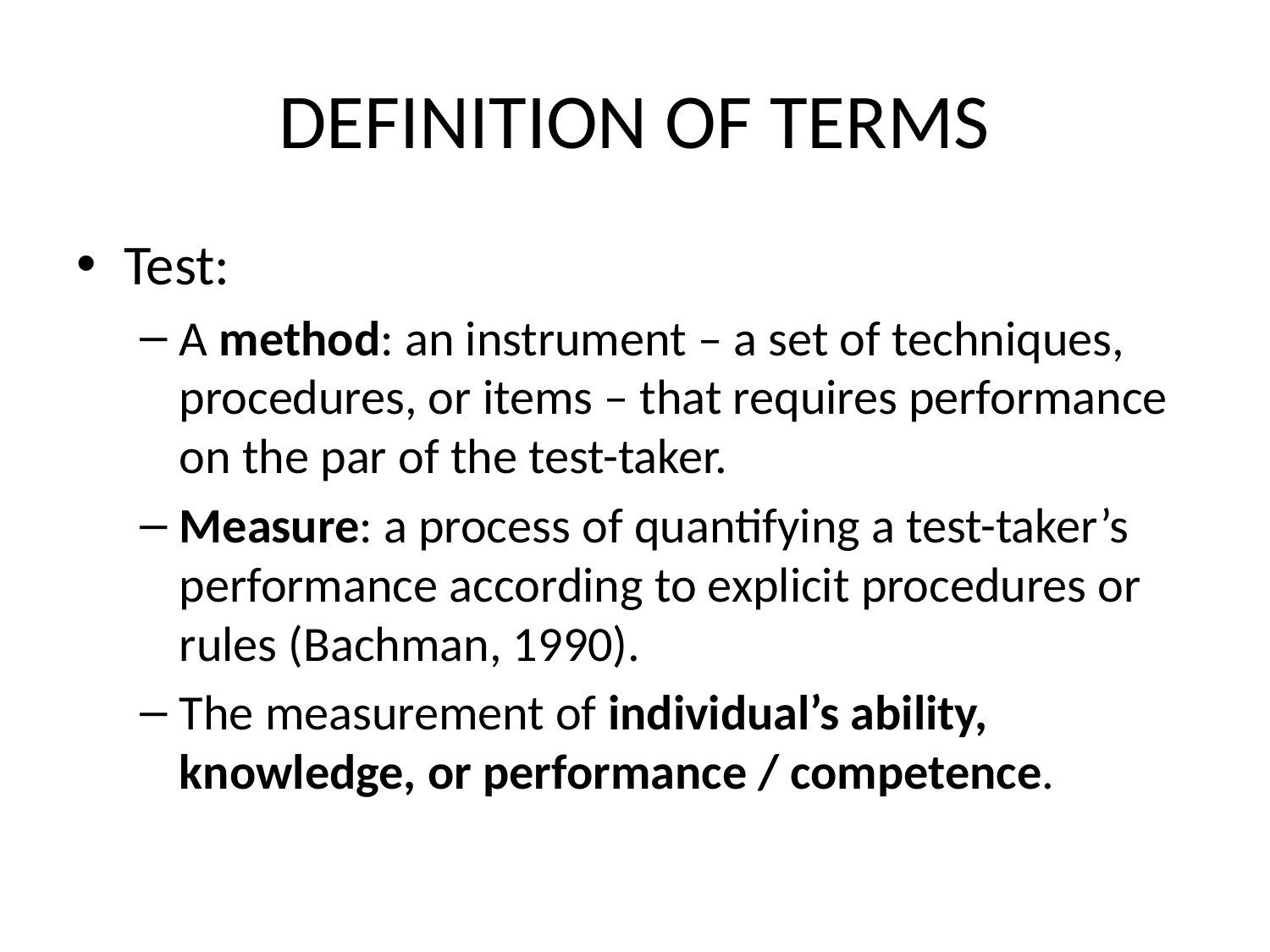

# DEFINITION OF TERMS
Test:
A method: an instrument – a set of techniques, procedures, or items – that requires performance on the par of the test-taker.
Measure: a process of quantifying a test-taker’s performance according to explicit procedures or rules (Bachman, 1990).
The measurement of individual’s ability, knowledge, or performance / competence.